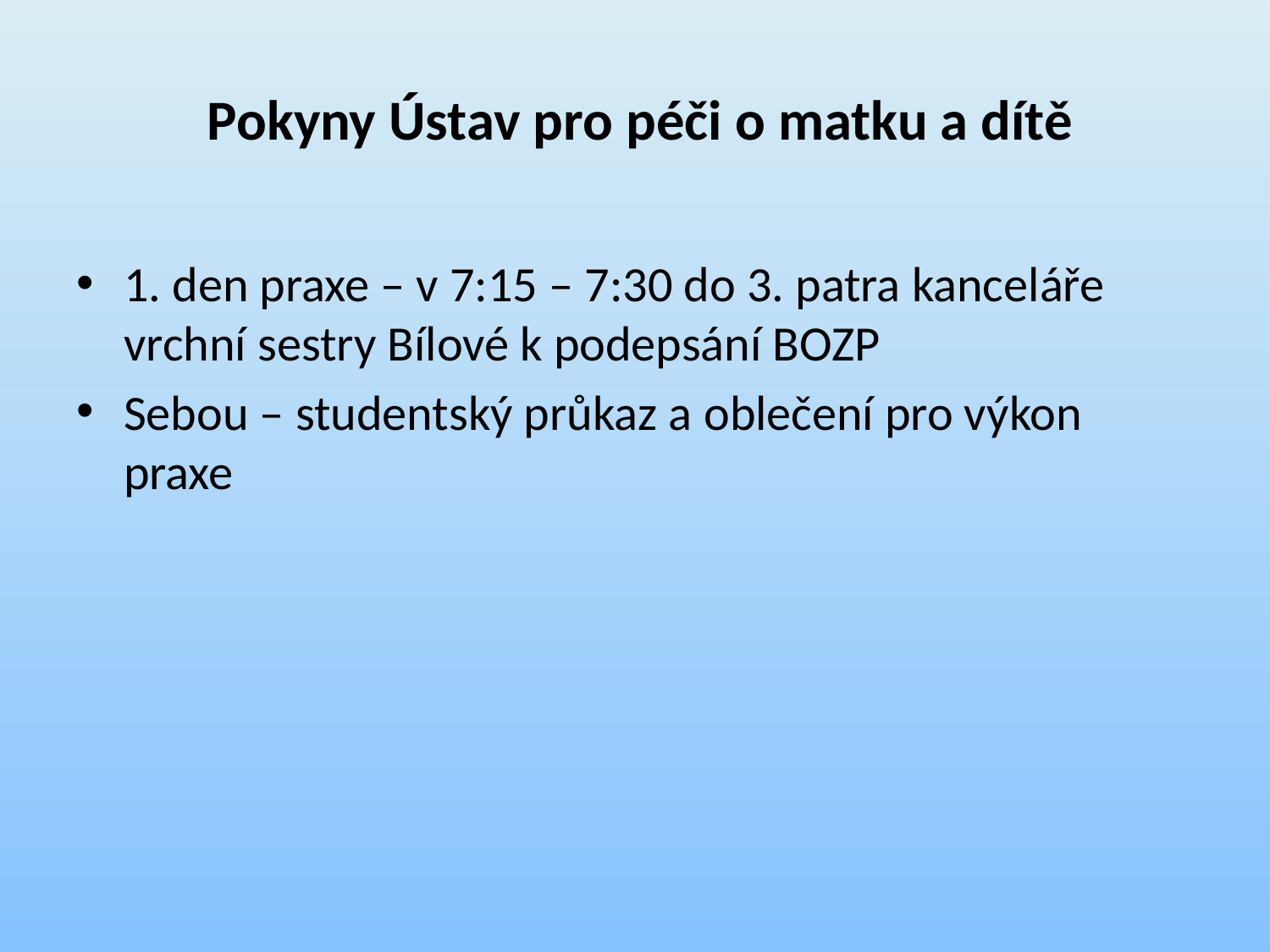

# Pokyny Ústav pro péči o matku a dítě
1. den praxe – v 7:15 – 7:30 do 3. patra kanceláře vrchní sestry Bílové k podepsání BOZP
Sebou – studentský průkaz a oblečení pro výkon praxe